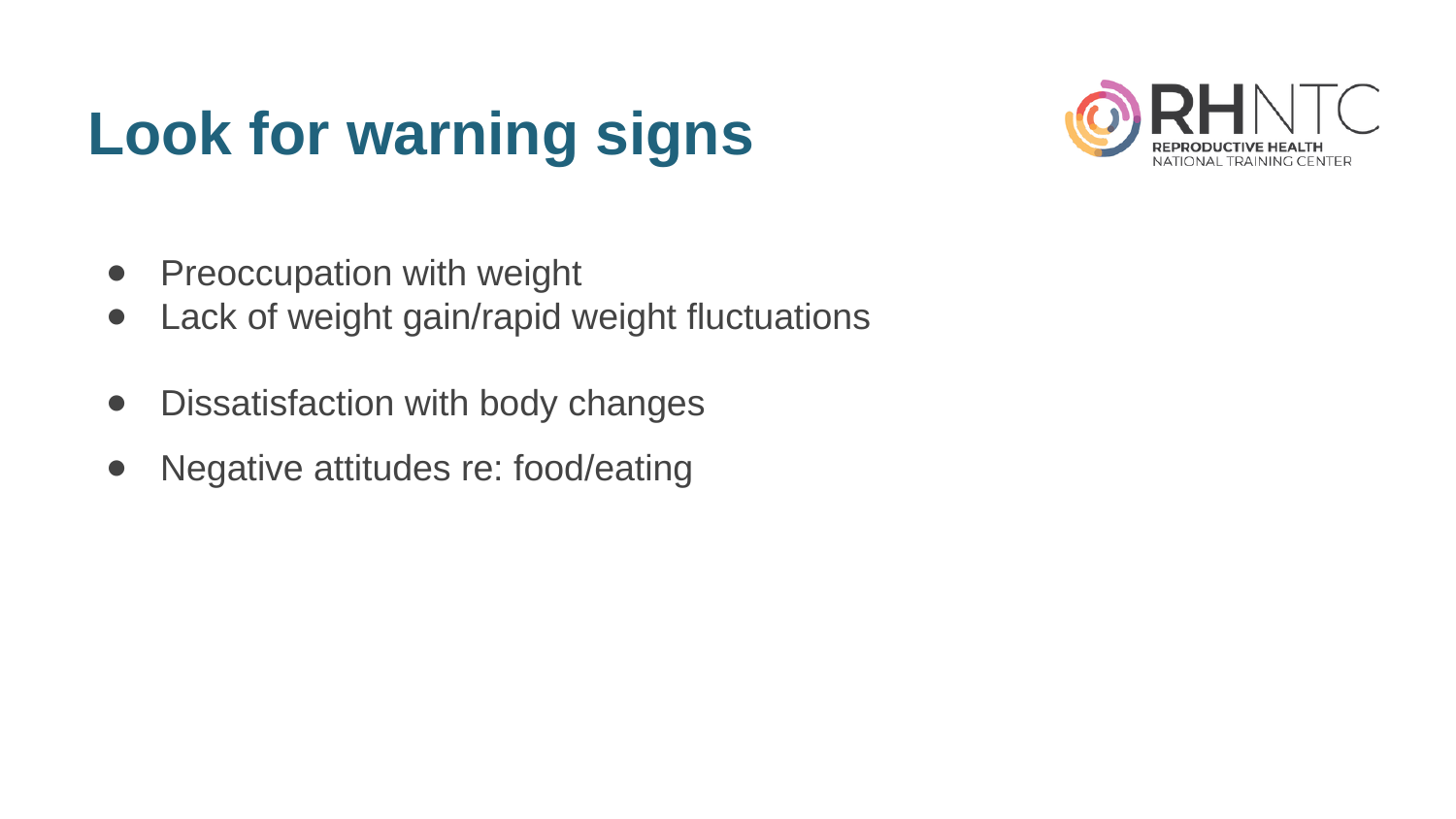

# Look for warning signs
Preoccupation with weight
Lack of weight gain/rapid weight fluctuations
Dissatisfaction with body changes
Negative attitudes re: food/eating